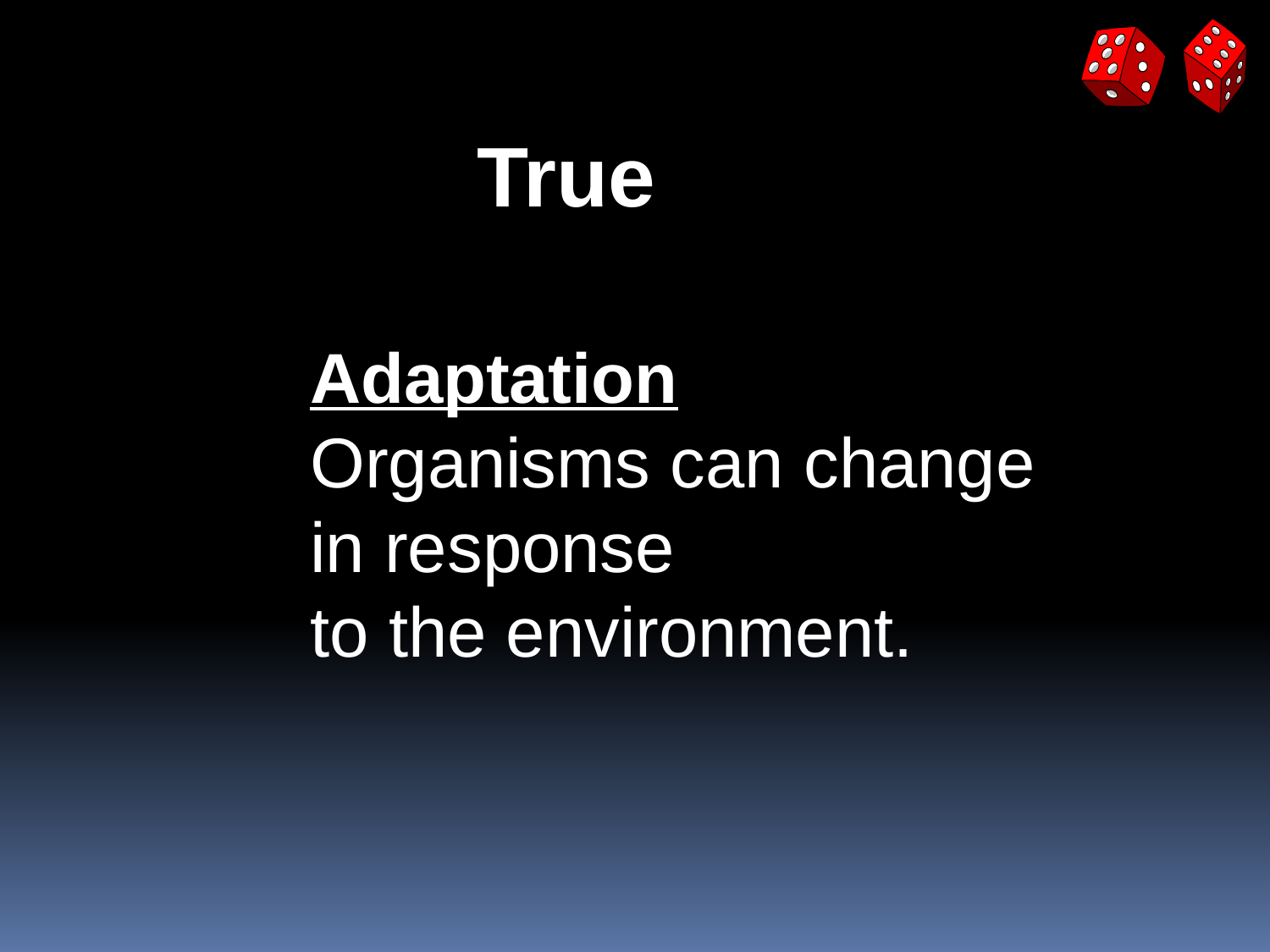

True

Adaptation
Organisms can change
in response
to the environment.